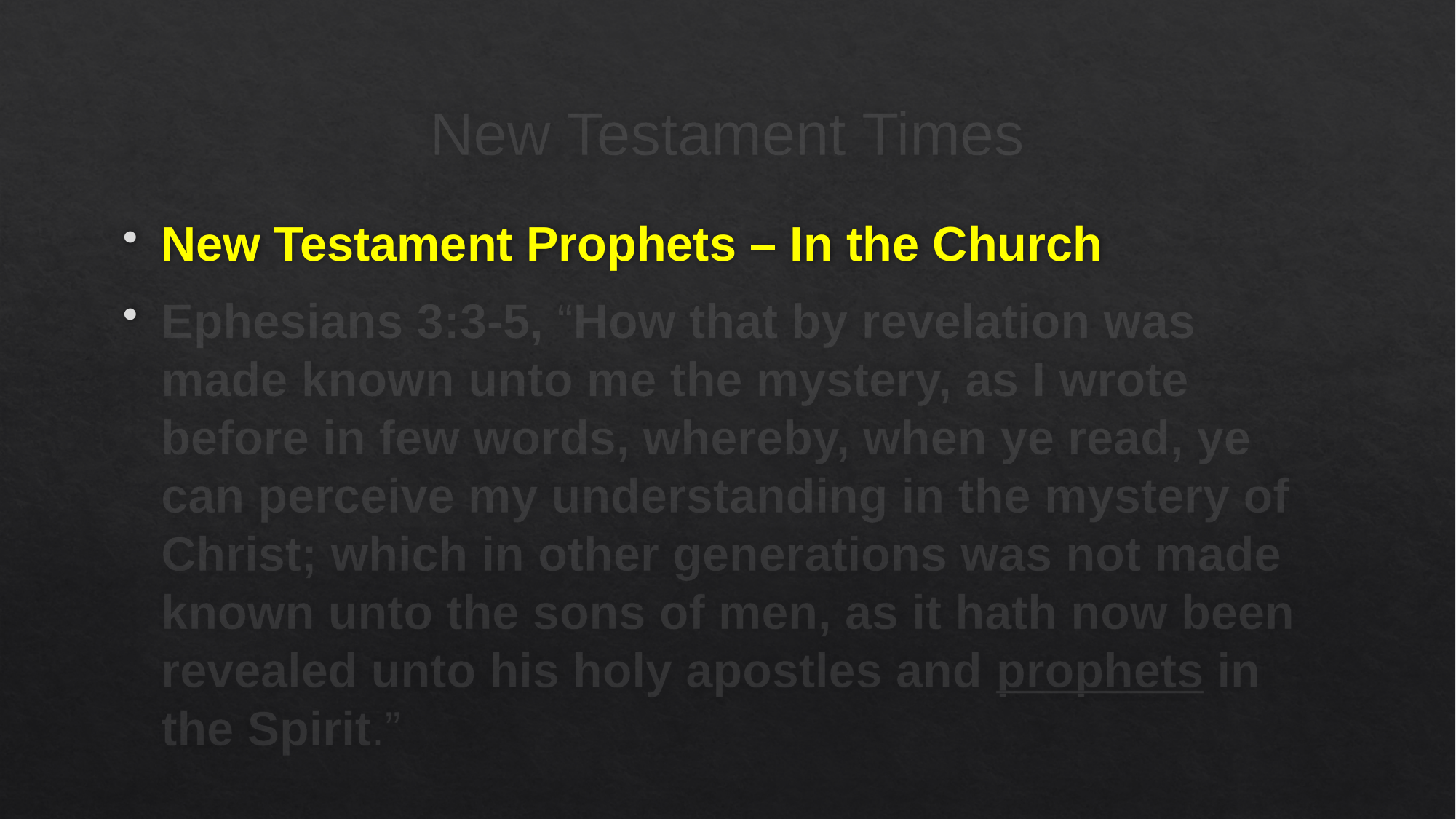

# New Testament Times
New Testament Prophets – In the Church
Ephesians 3:3-5, “How that by revelation was made known unto me the mystery, as I wrote before in few words, whereby, when ye read, ye can perceive my understanding in the mystery of Christ; which in other generations was not made known unto the sons of men, as it hath now been revealed unto his holy apostles and prophets in the Spirit.”